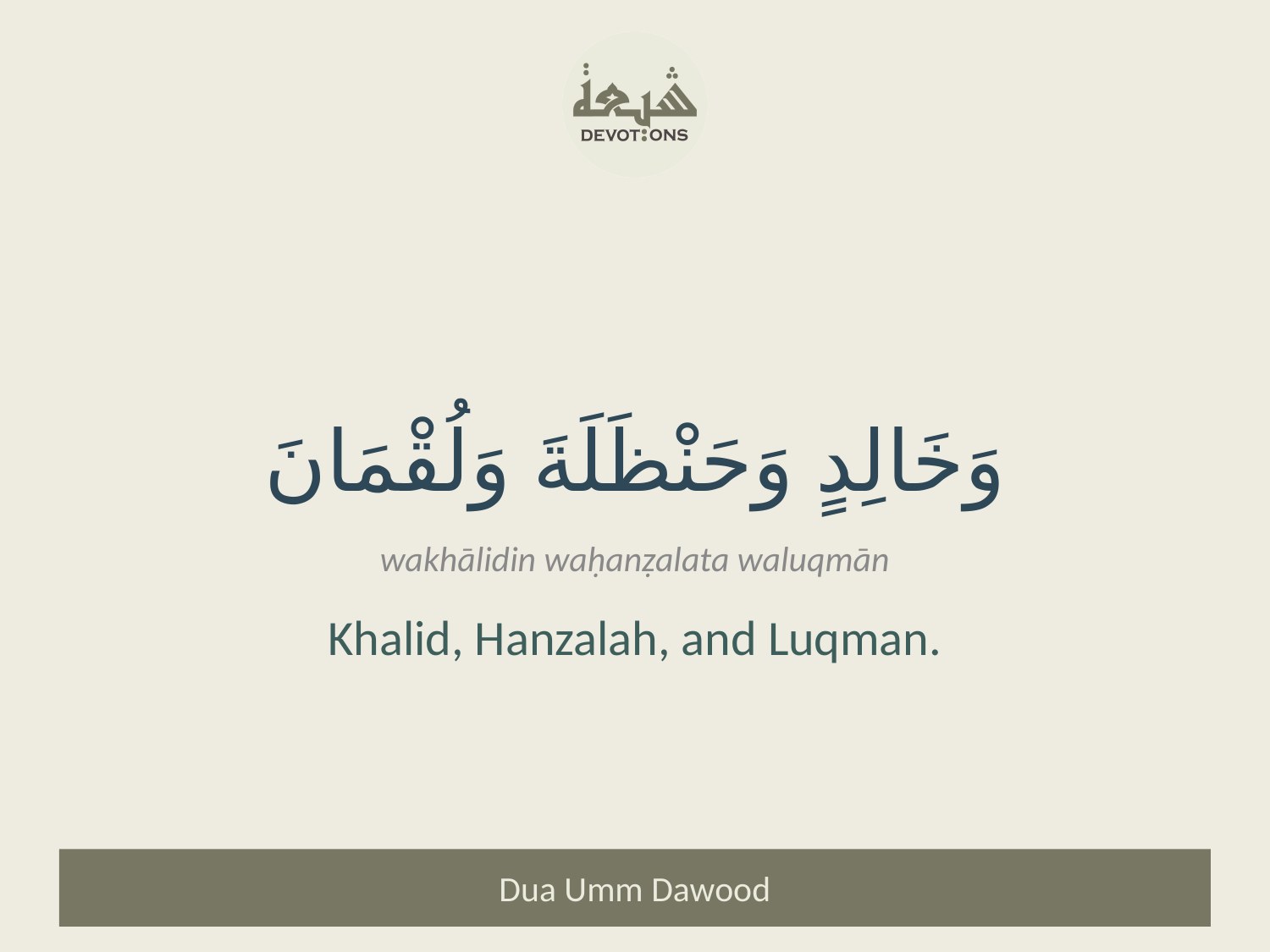

وَخَالِدٍ وَحَنْظَلَةَ وَلُقْمَانَ
wakhālidin waḥanẓalata waluqmān
Khalid, Hanzalah, and Luqman.
Dua Umm Dawood